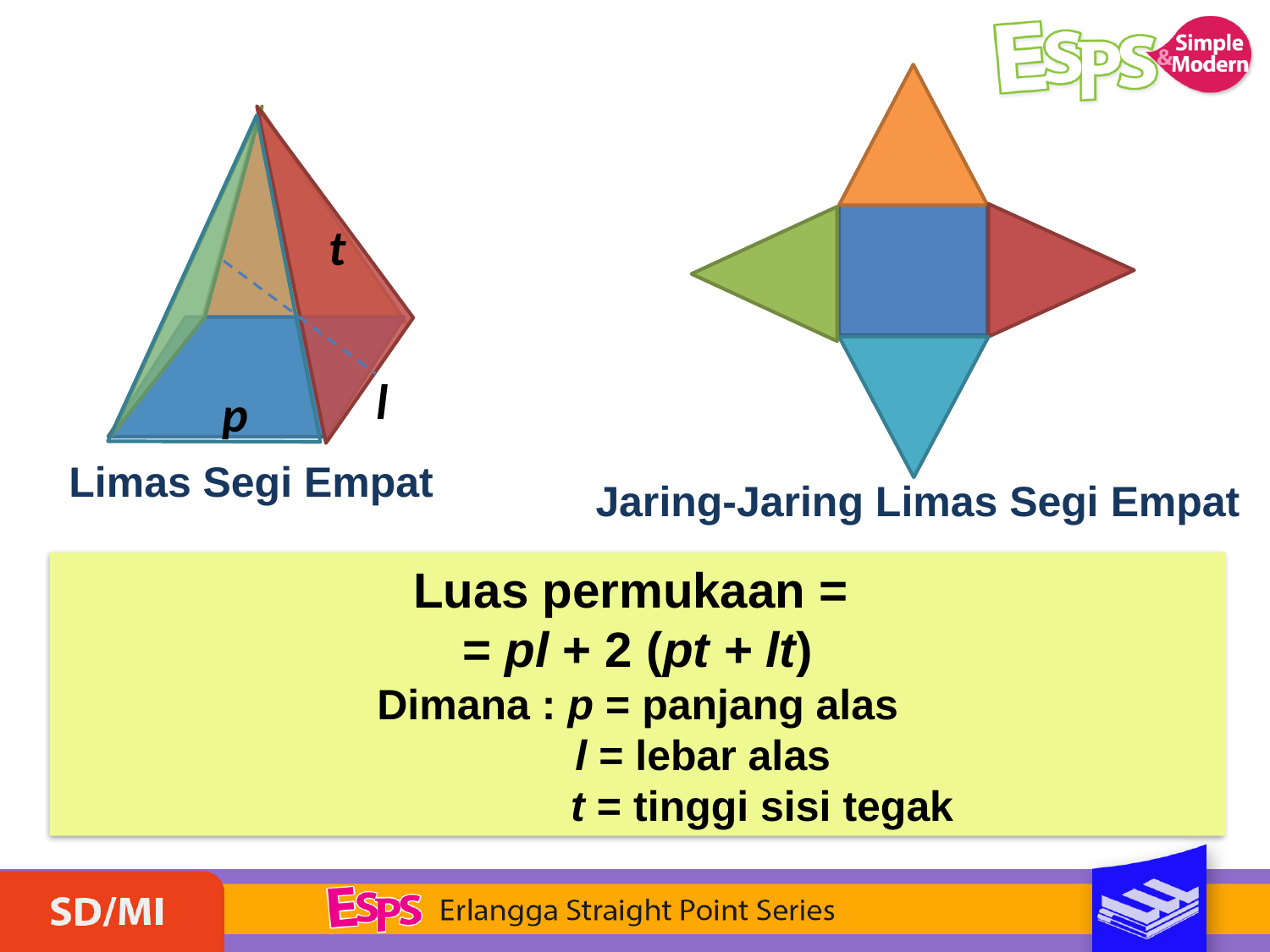

t
l
p
Limas Segi Empat
Jaring-Jaring Limas Segi Empat
Luas permukaan =
= pl + 2 (pt + lt)
Dimana : p = panjang alas
           l = lebar alas
                     t = tinggi sisi tegak